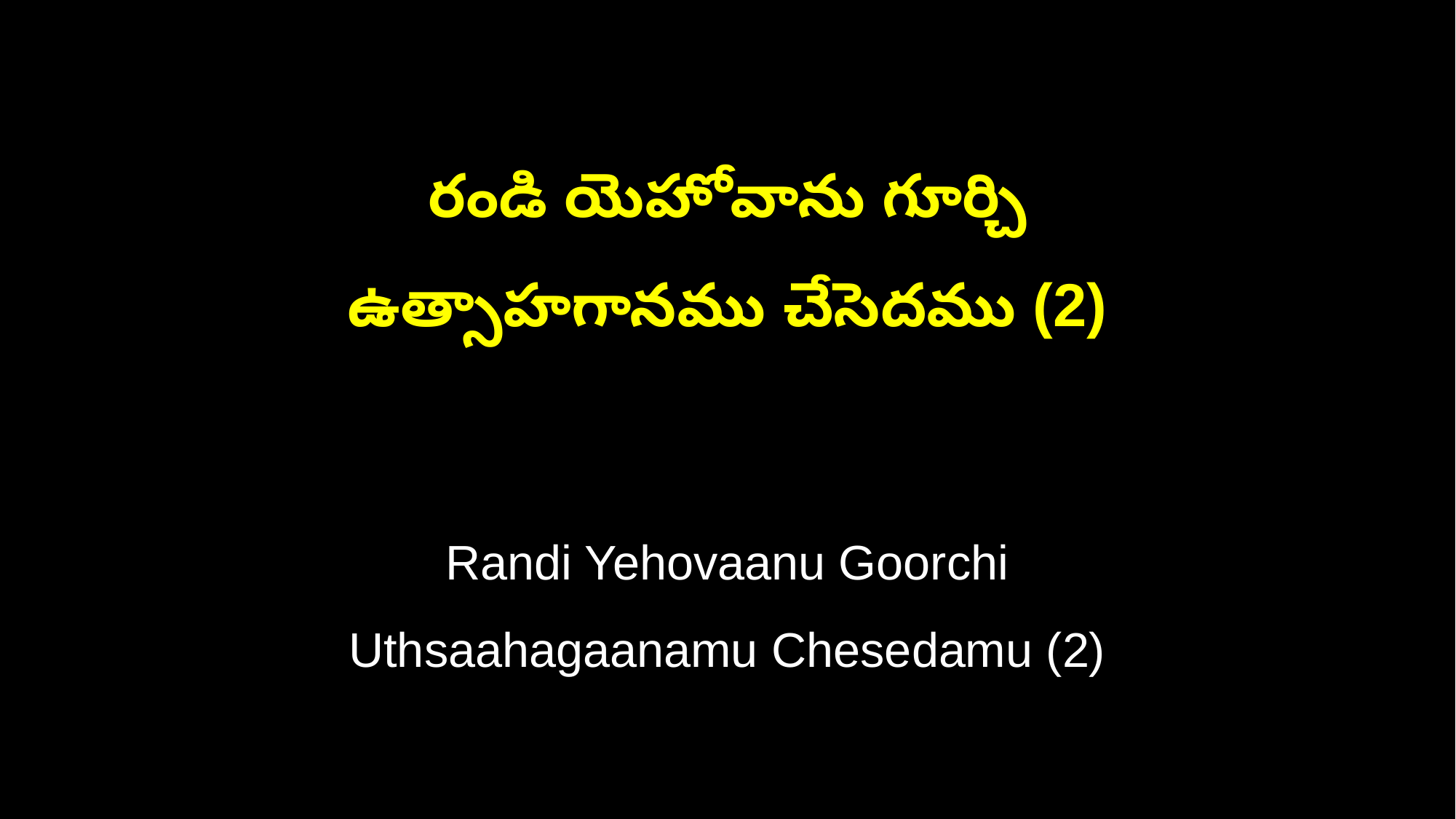

రండి యెహోవాను గూర్చి
ఉత్సాహగానము చేసెదము (2)
Randi Yehovaanu Goorchi
Uthsaahagaanamu Chesedamu (2)